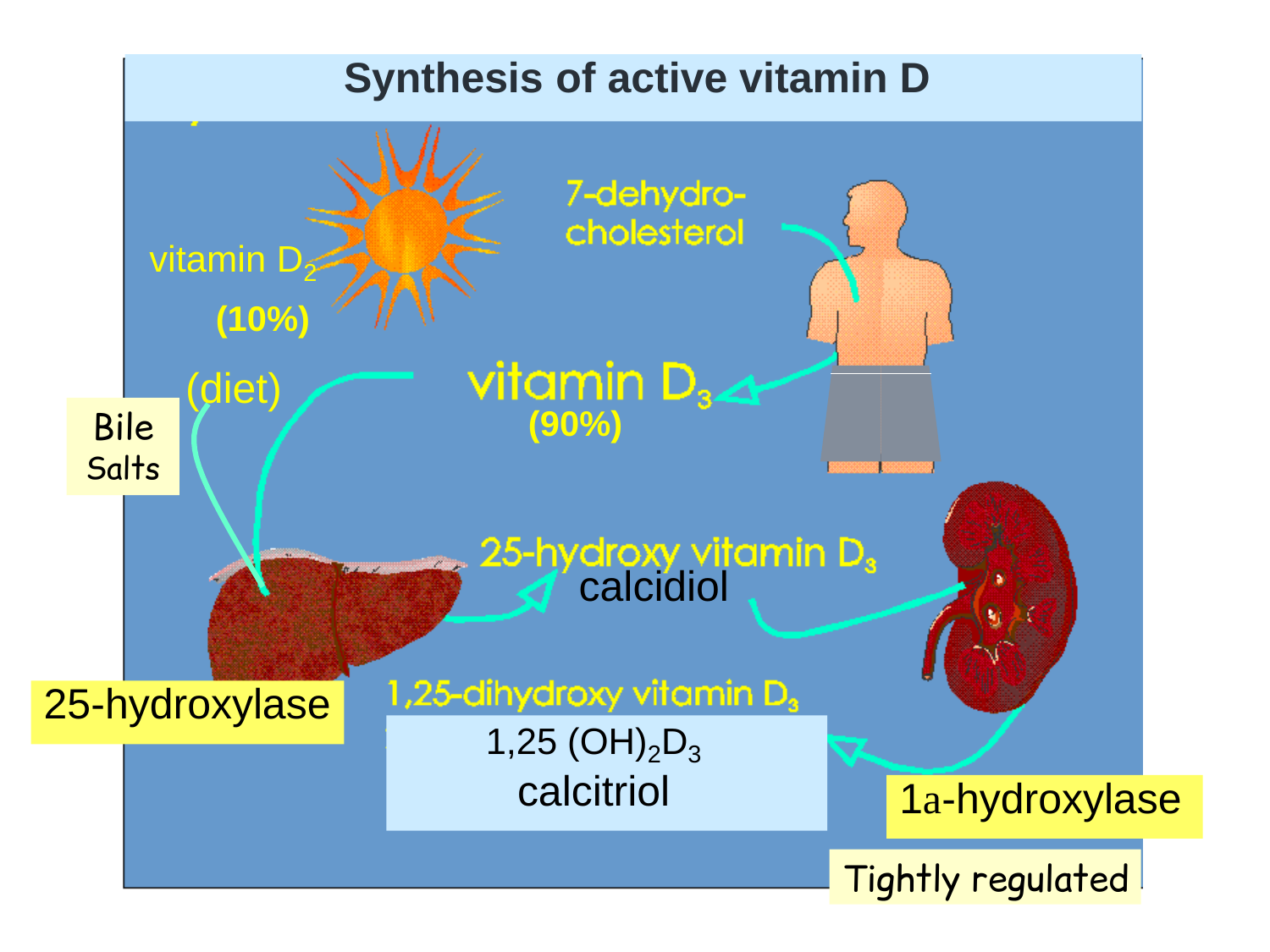

Synthesis of active vitamin D

vitamin D2
        (10%)

(diet)

Bile
Salts
   (90%)

calcidiol

25-hydroxylase
1,25 (OH)2D3
calcitriol

1a-hydroxylase

Tightly regulated